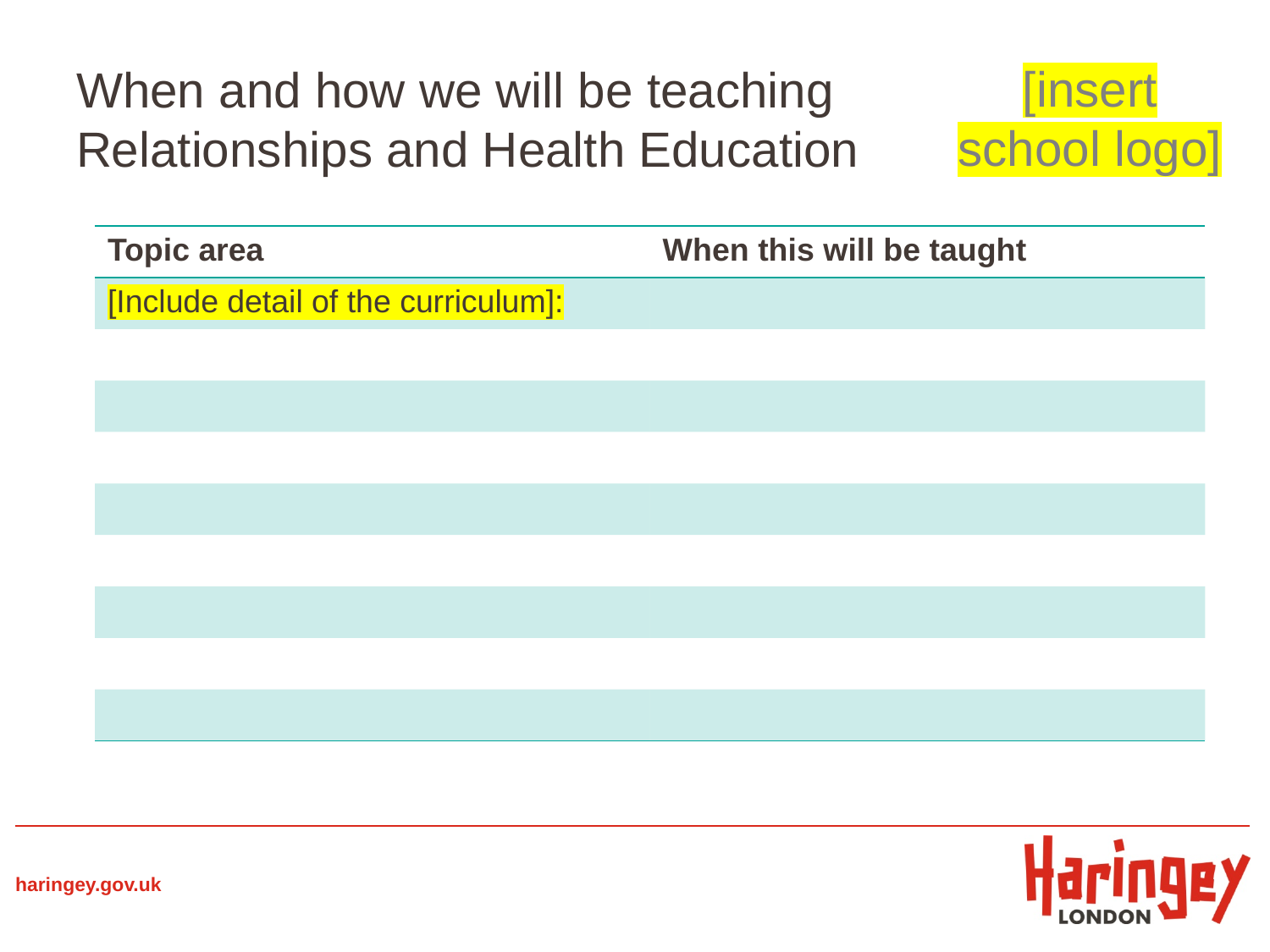

# When and how we will be teaching Relationships and Health Education
[insert school logo]
| Topic area | When this will be taught |
| --- | --- |
| [Include detail of the curriculum]: |  |
|  |  |
|  |  |
|  |  |
|  |  |
|  |  |
|  |  |
|  |  |
|  |  |